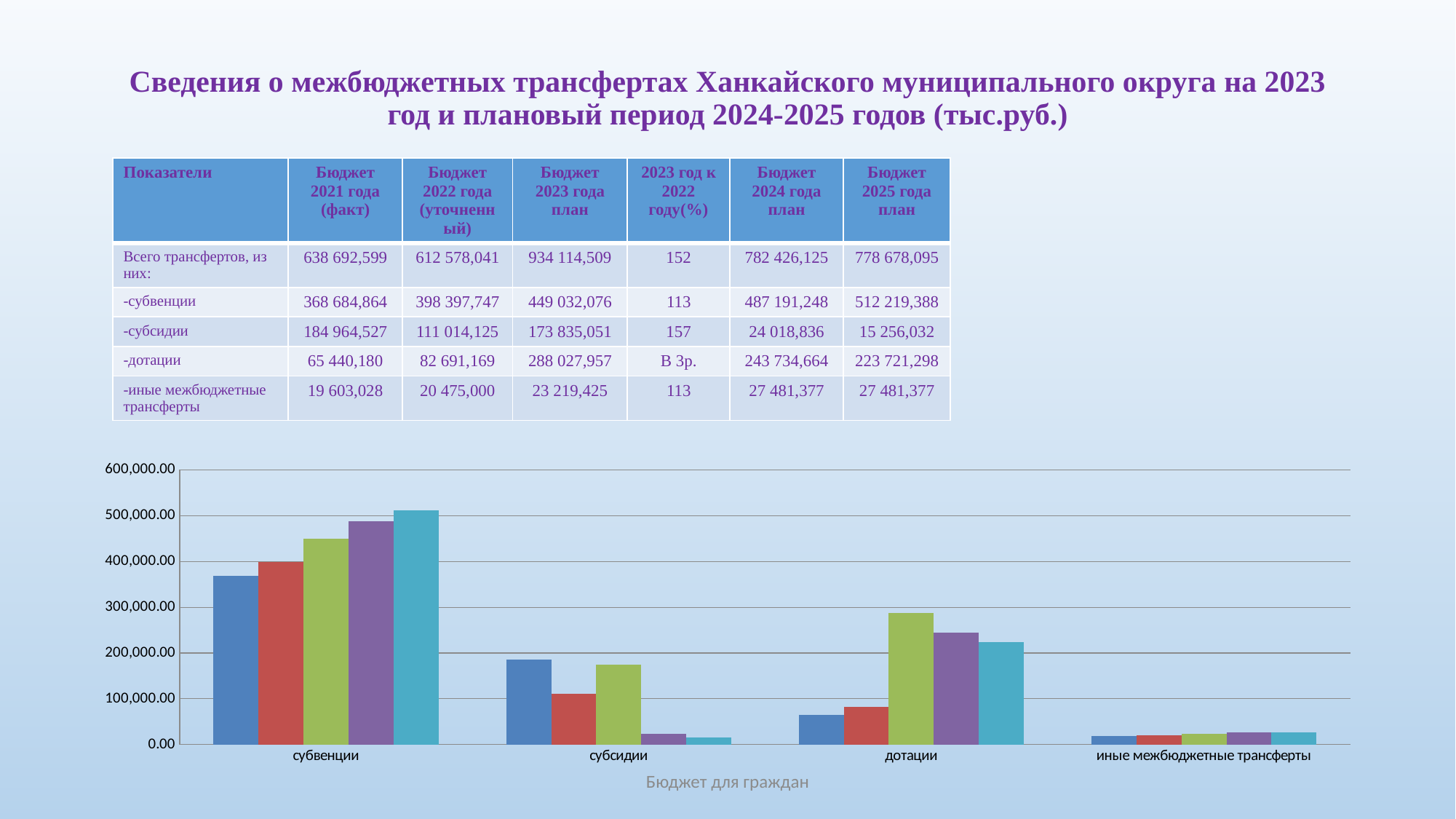

# Сведения о межбюджетных трансфертах Ханкайского муниципального округа на 2023 год и плановый период 2024-2025 годов (тыс.руб.)
| Показатели | Бюджет 2021 года (факт) | Бюджет 2022 года (уточненный) | Бюджет 2023 года план | 2023 год к 2022 году(%) | Бюджет 2024 года план | Бюджет 2025 года план |
| --- | --- | --- | --- | --- | --- | --- |
| Всего трансфертов, из них: | 638 692,599 | 612 578,041 | 934 114,509 | 152 | 782 426,125 | 778 678,095 |
| -субвенции | 368 684,864 | 398 397,747 | 449 032,076 | 113 | 487 191,248 | 512 219,388 |
| -субсидии | 184 964,527 | 111 014,125 | 173 835,051 | 157 | 24 018,836 | 15 256,032 |
| -дотации | 65 440,180 | 82 691,169 | 288 027,957 | В 3р. | 243 734,664 | 223 721,298 |
| -иные межбюджетные трансферты | 19 603,028 | 20 475,000 | 23 219,425 | 113 | 27 481,377 | 27 481,377 |

### Chart

| Category | 2021 год: 638692,599 | 2022 год: 612 578,041 | 2023 год: 934 114,509
 | 2024 год: 782 426,125
 | 2025 год: 778 678,095
 |
|---|---|---|---|---|---|
| субвенции | 368684.864 | 398397.747 | 449032.076 | 487191.248 | 512219.388 |
| субсидии | 184964.527 | 111014.125 | 173835.051 | 24018.836 | 15256.032 |
| дотации | 65440.18 | 82691.169 | 288027.957 | 243734.664 | 223721.298 |
| иные межбюджетные трансферты | 19603.028 | 20475.0 | 23219.425 | 27481.377 | 27481.377 |
Бюджет для граждан